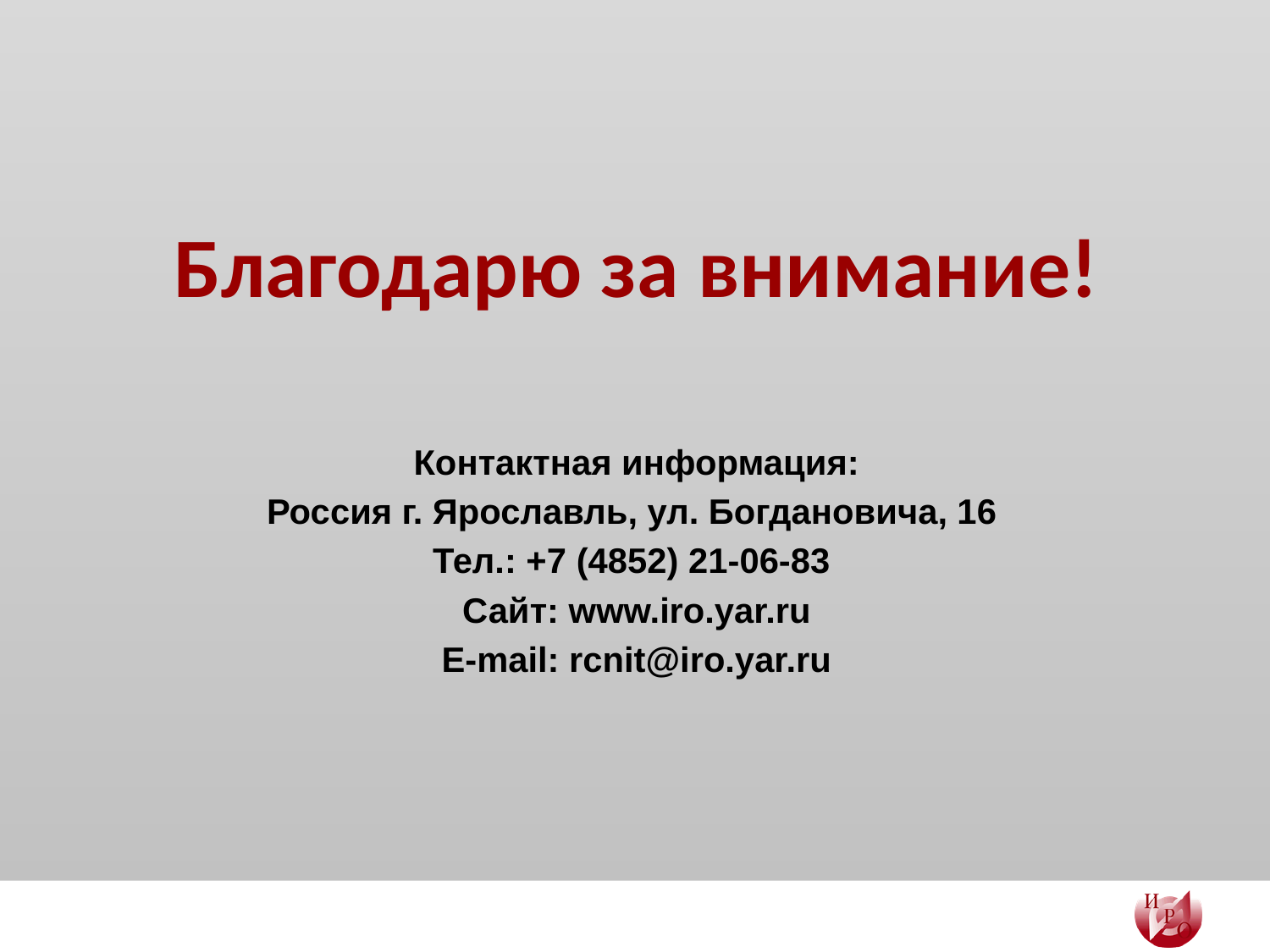

Благодарю за внимание!

Контактная информация:
Россия г. Ярославль, ул. Богдановича, 16
Тел.: +7 (4852) 21-06-83
Сайт: www.iro.yar.ru
E-mail: rcnit@iro.yar.ru